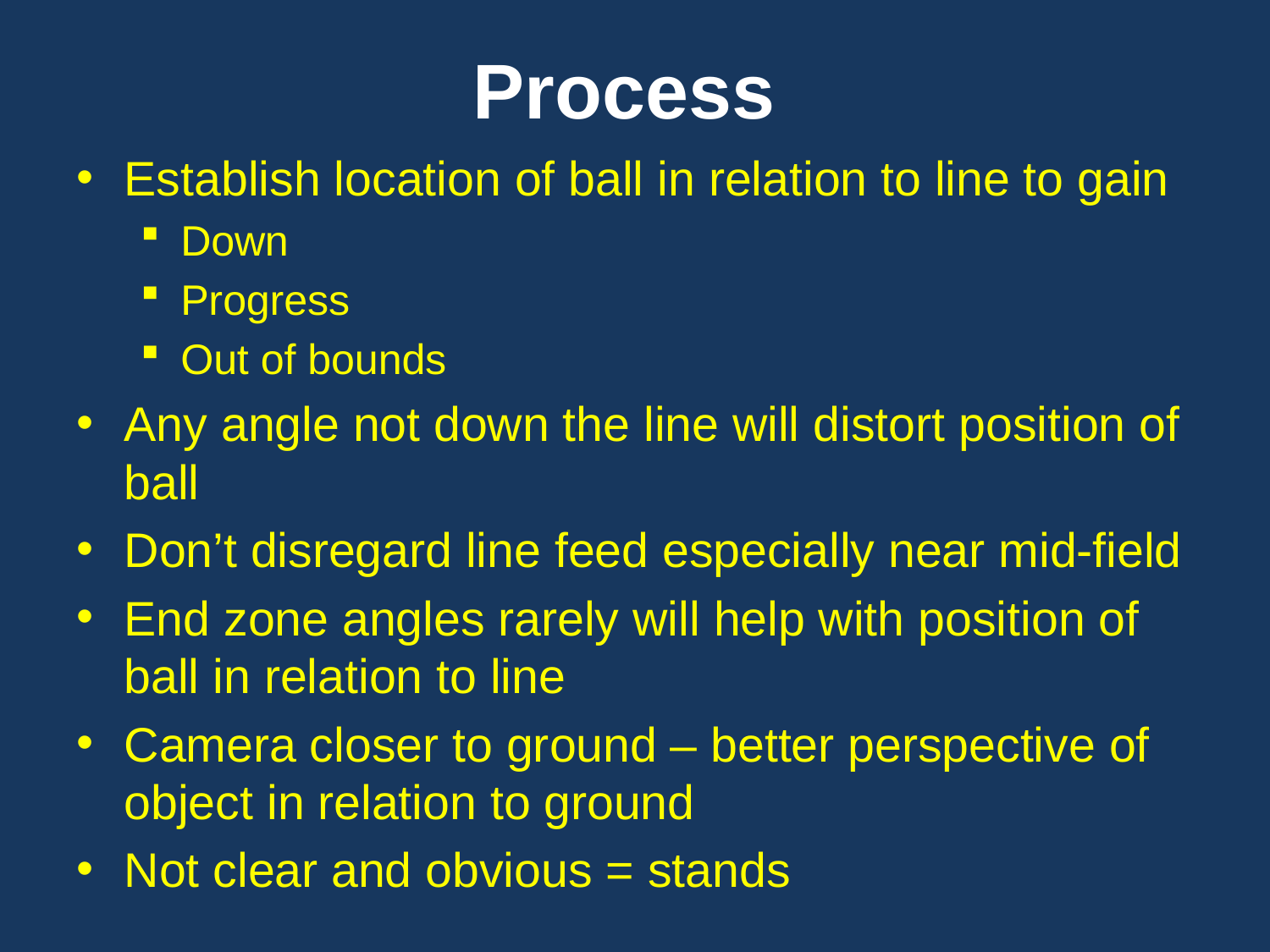

# Process
Establish location of ball in relation to line to gain
Down
Progress
Out of bounds
Any angle not down the line will distort position of ball
Don’t disregard line feed especially near mid-field
End zone angles rarely will help with position of ball in relation to line
Camera closer to ground – better perspective of object in relation to ground
Not clear and obvious = stands